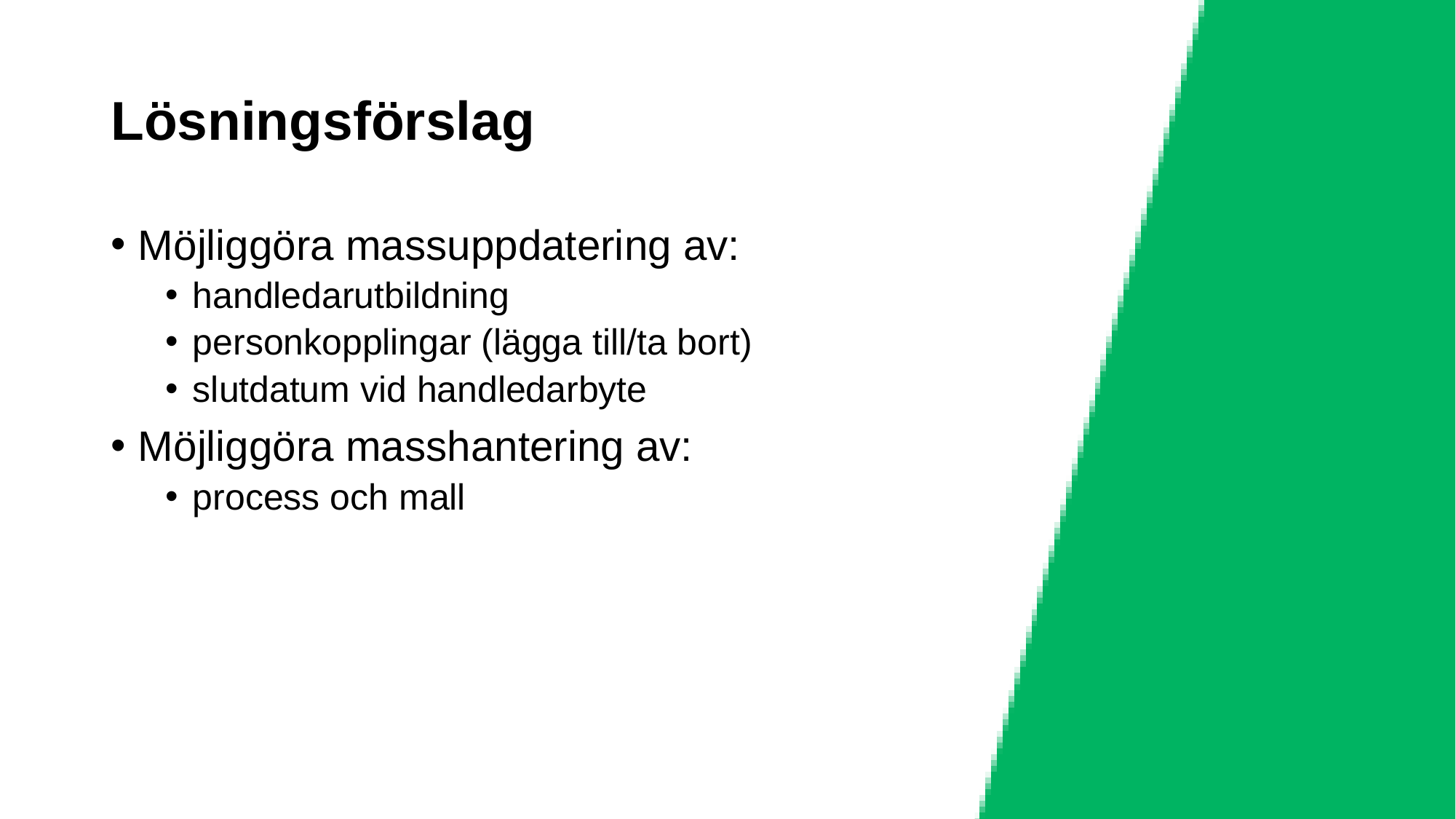

# Lösningsförslag
Möjliggöra massuppdatering av:
handledarutbildning
personkopplingar (lägga till/ta bort)
slutdatum vid handledarbyte
Möjliggöra masshantering av:
process och mall